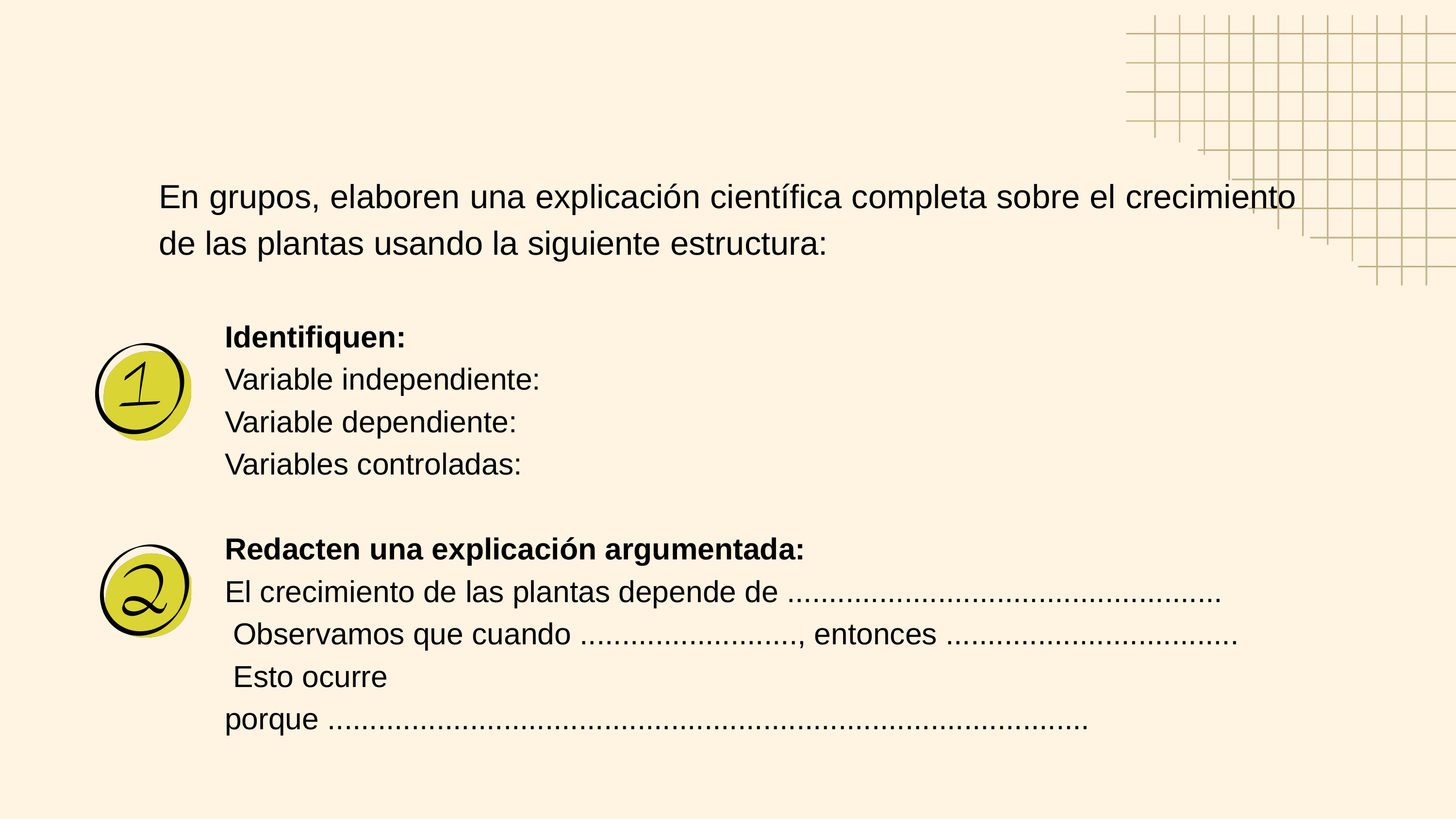

En grupos, elaboren una explicación científica completa sobre el crecimiento de las plantas usando la siguiente estructura:
Identifiquen:
Variable independiente:
Variable dependiente:
Variables controladas:

Redacten una explicación argumentada:
El crecimiento de las plantas depende de ....................................................
 Observamos que cuando .........................., entonces ...................................
 Esto ocurre porque ...........................................................................................